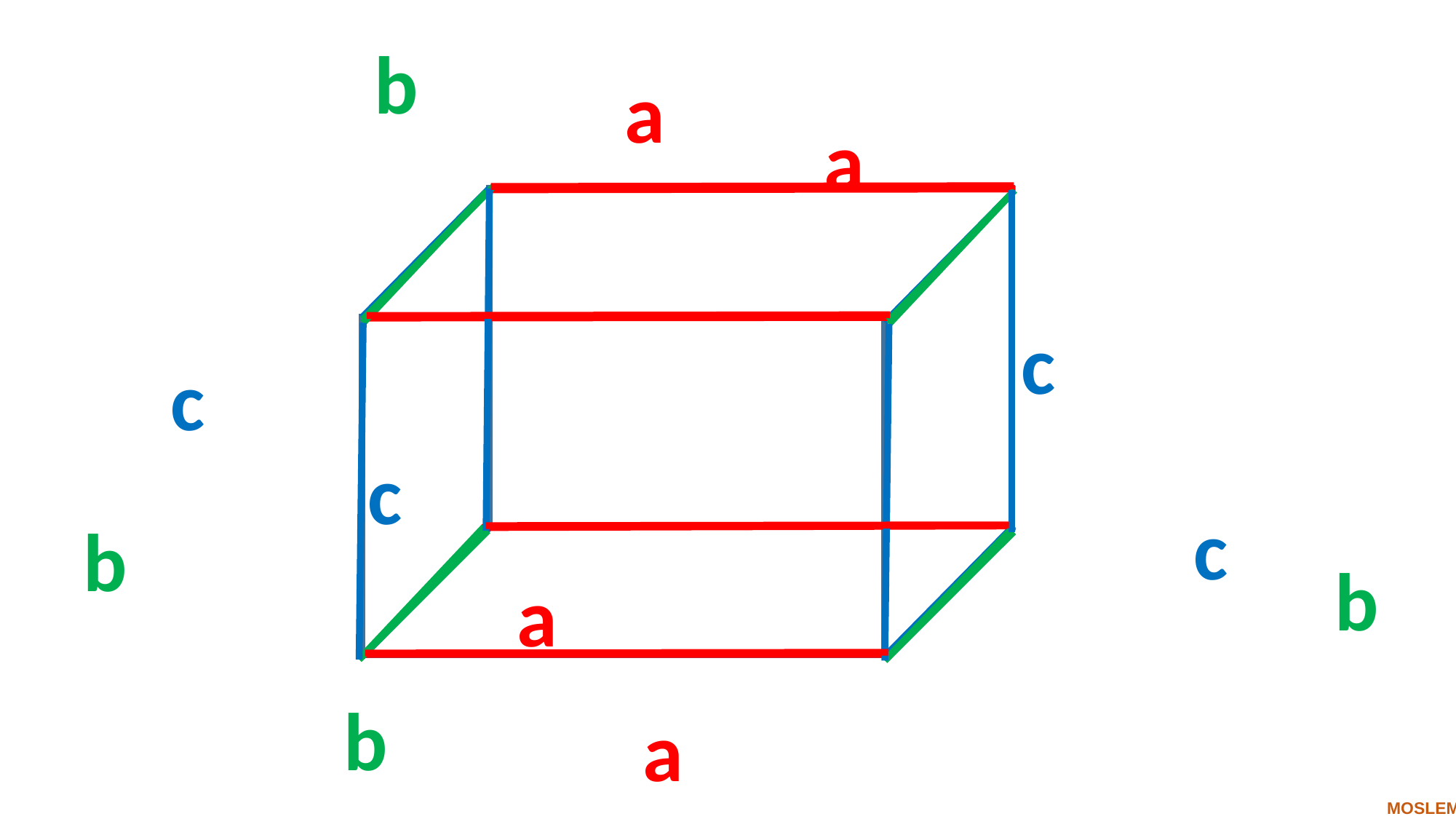

b
a
a
.

+

*-*-*-*-*-*-*-*-*-*-*-*-*-*-*--++++++++++++++++

c

c
c
c
b
b
a
b
a